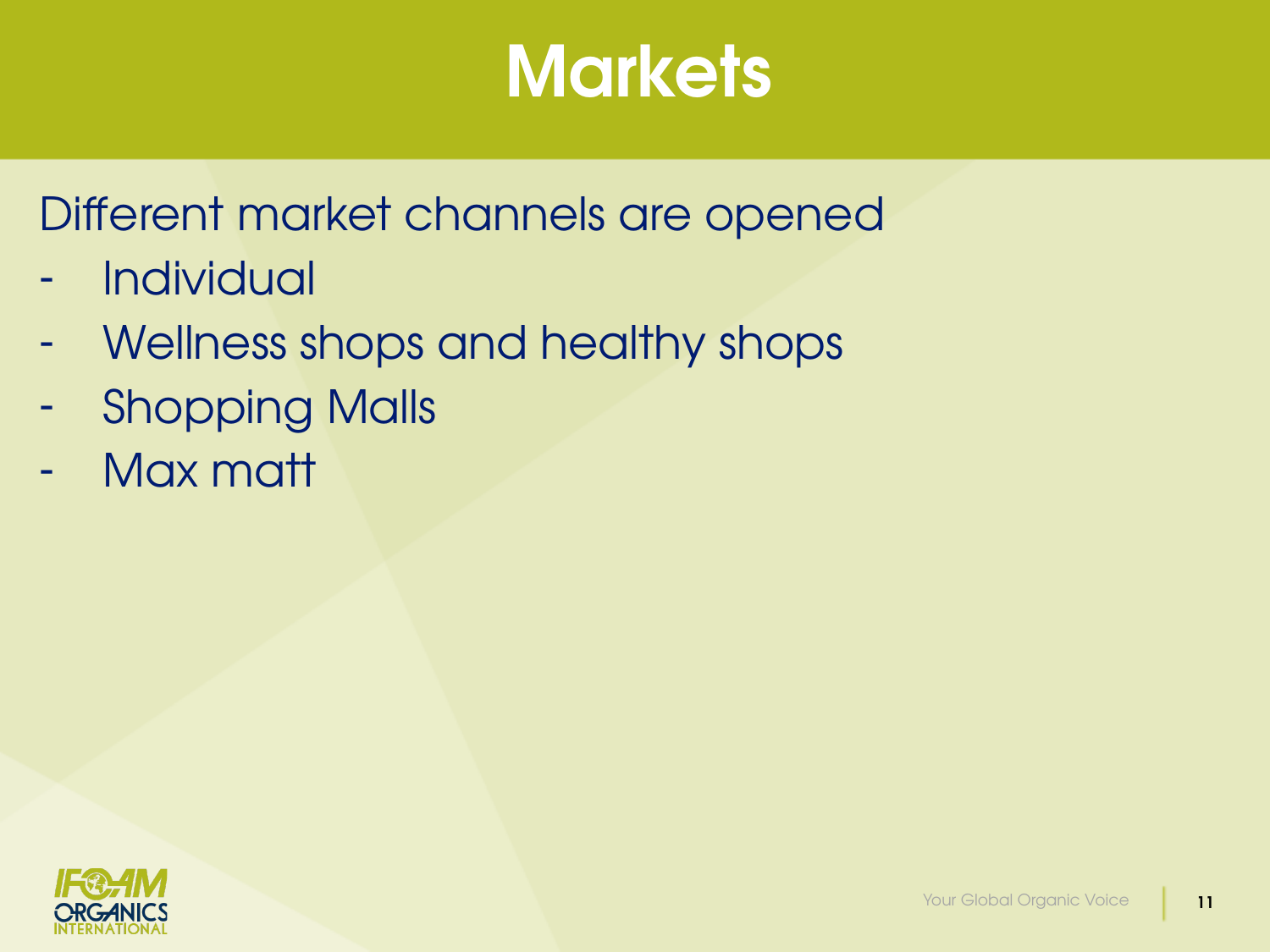

# Markets
Different market channels are opened
Individual
Wellness shops and healthy shops
Shopping Malls
Max matt